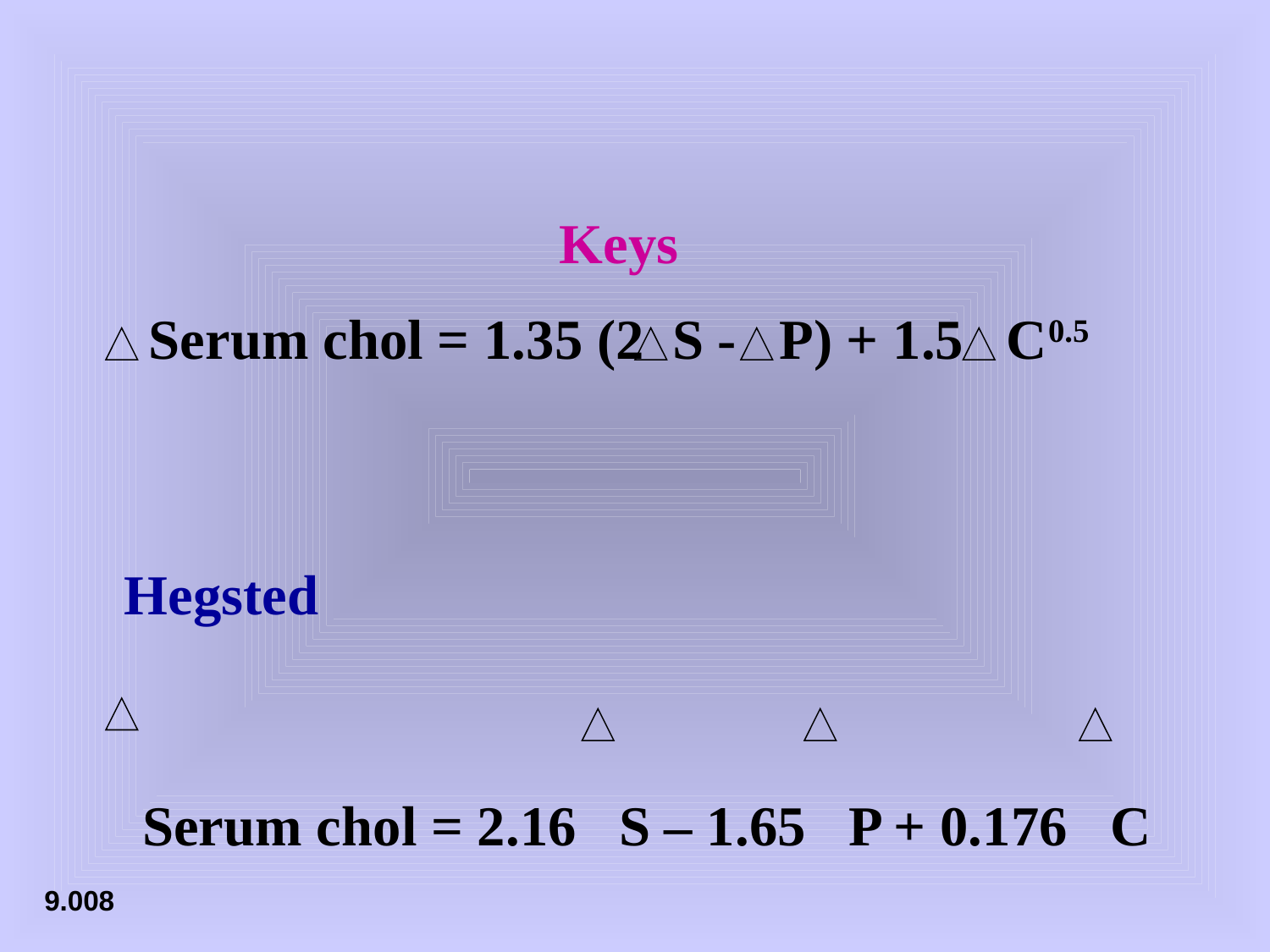

Keys
Serum chol = 1.35 (2  S -   P) + 1.5   C0.5

Hegsted
 Serum chol = 2.16   S – 1.65   P + 0.176   C

9.008